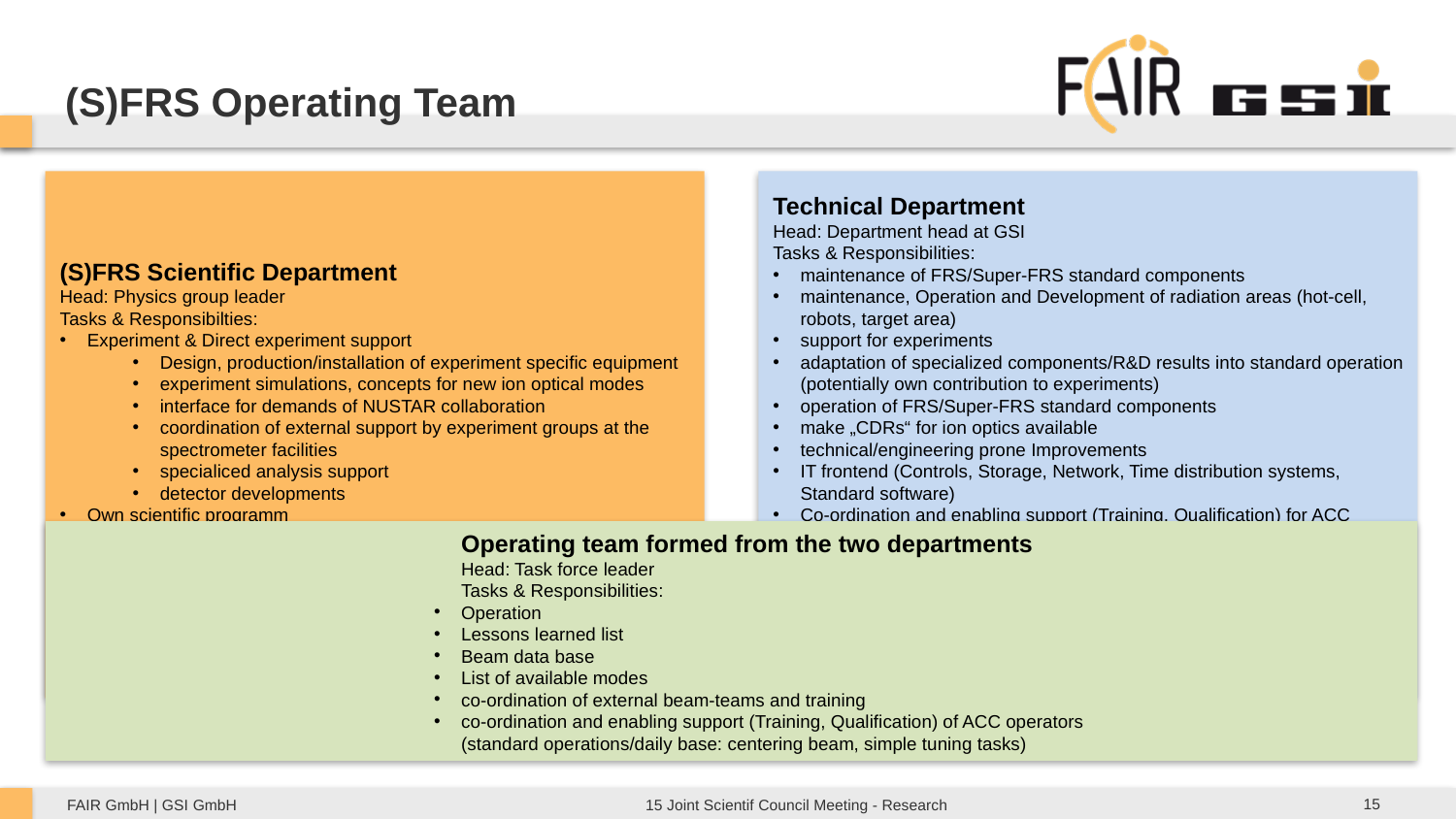

(S)FRS Operating Team
(S)FRS Scientific Department
Head: Physics group leader
Tasks & Responsibilties:
Experiment & Direct experiment support
Design, production/installation of experiment specific equipment
experiment simulations, concepts for new ion optical modes
interface for demands of NUSTAR collaboration
coordination of external support by experiment groups at the spectrometer facilities
specialiced analysis support
detector developments
Own scientific programm
Personnel:
variable, depending on experimental program with a high fraction of non-permanent staff, including contributed staff

Technical Department
Head: Department head at GSI
Tasks & Responsibilities:
maintenance of FRS/Super-FRS standard components
maintenance, Operation and Development of radiation areas (hot-cell, robots, target area)
support for experiments
adaptation of specialized components/R&D results into standard operation (potentially own contribution to experiments)
operation of FRS/Super-FRS standard components
make „CDRs“ for ion optics available
technical/engineering prone Improvements
IT frontend (Controls, Storage, Network, Time distribution systems, Standard software)
Co-ordination and enabling support (Training, Qualification) for ACC operators
Co-ordination of laboratory infrastructure support (Cryo, Magnets, Vacuum, Controls,  Transport&Installation, Engineering,  … , but also Detlab / EE for detector maintenance)
Technology developments (materials, new separator concepts
Personnel:
engineers, technicians and  80/20 physicists
Operating team formed from the two departments
Head: Task force leader
Tasks & Responsibilities:
Operation
Lessons learned list
Beam data base
List of available modes
co-ordination of external beam-teams and training
co-ordination and enabling support (Training, Qualification) of ACC operators
(standard operations/daily base: centering beam, simple tuning tasks)
15
15 Joint Scientif Council Meeting - Research